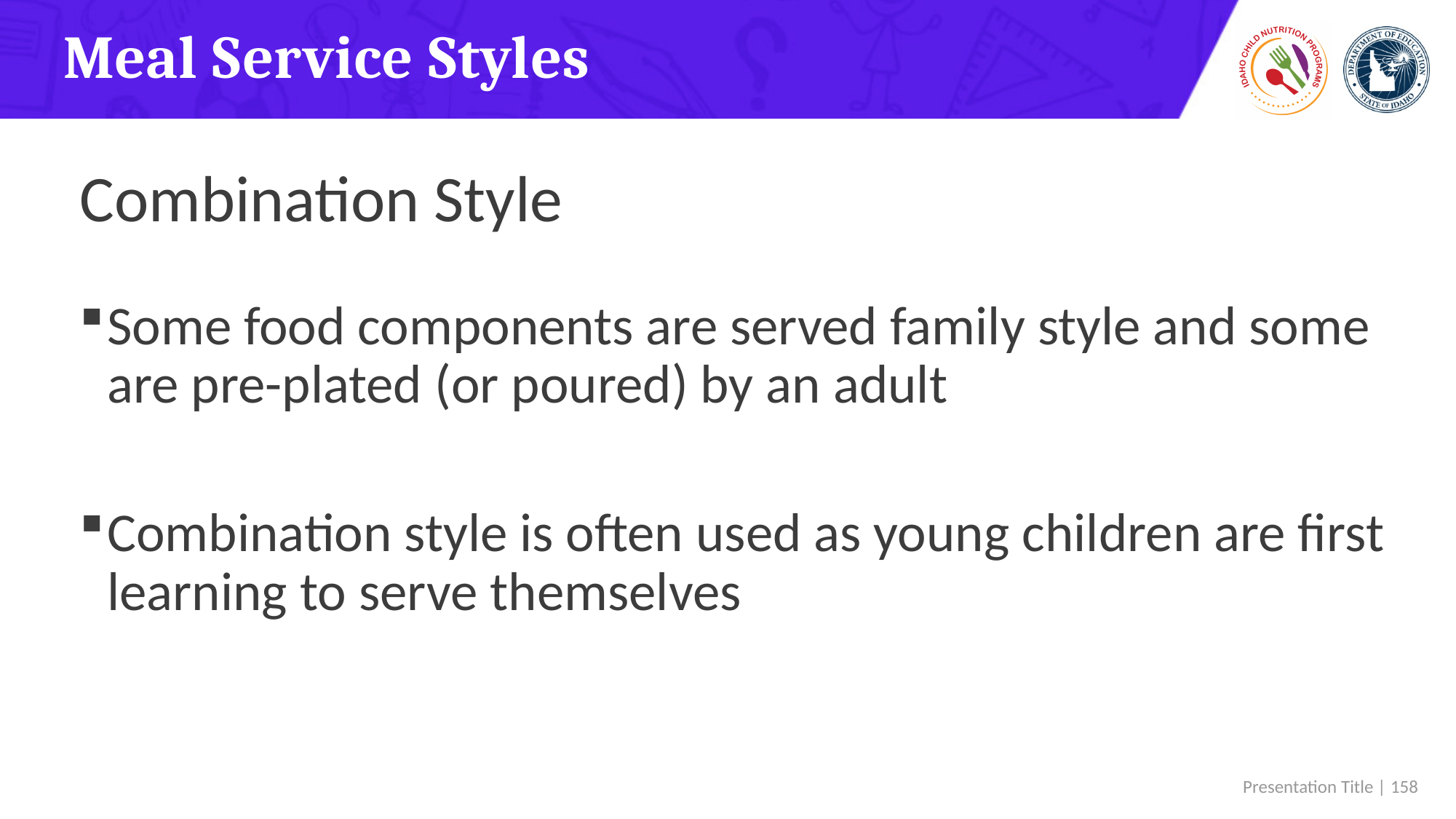

# Meal Service Styles
Combination Style

Some food components are served family style and some are pre-plated (or poured) by an adult

Combination style is often used as young children are first learning to serve themselves
 Presentation Title | 158